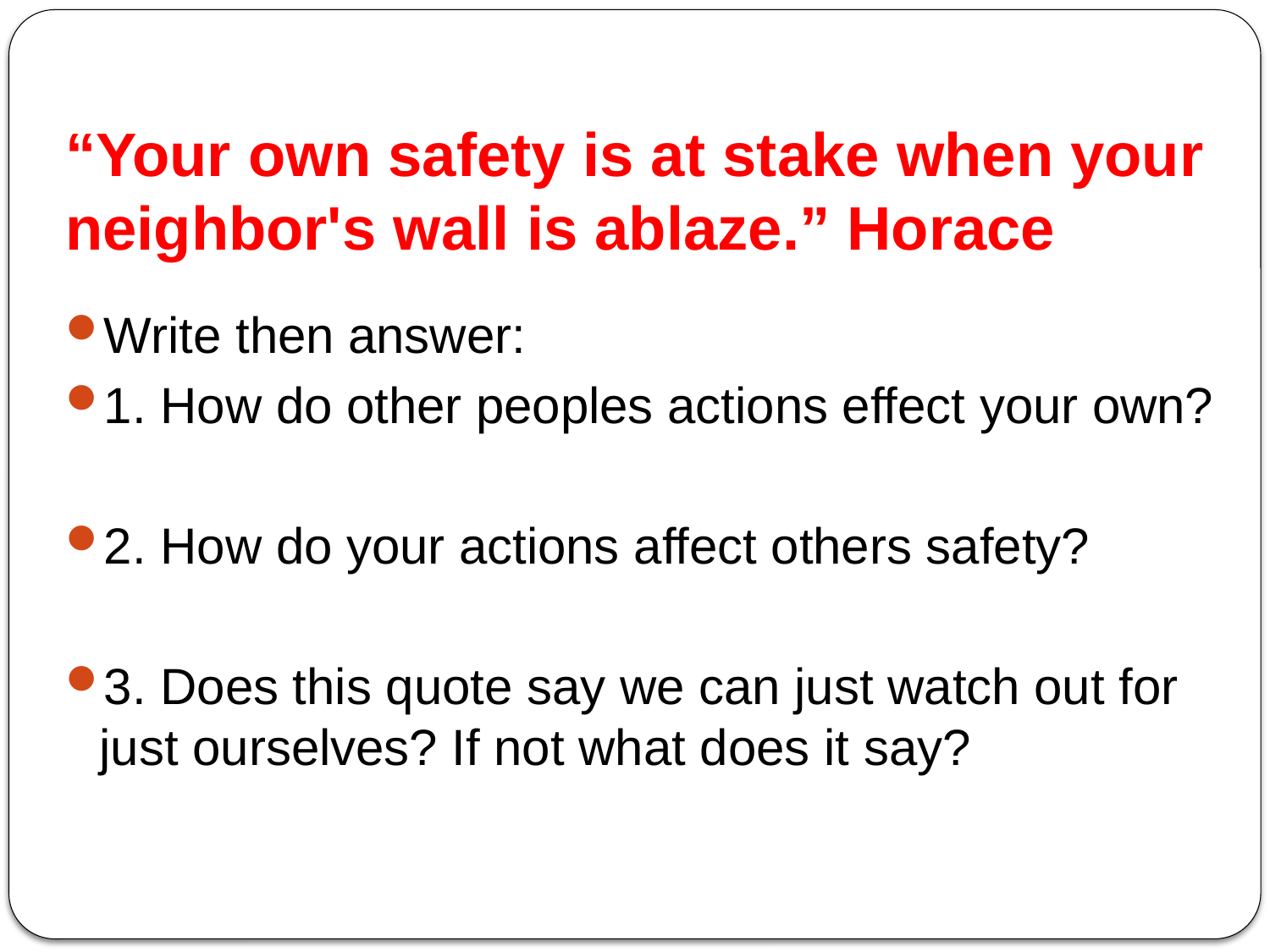

# “Your own safety is at stake when your neighbor's wall is ablaze.” Horace
Write then answer:
1. How do other peoples actions effect your own?

2. How do your actions affect others safety?

3. Does this quote say we can just watch out for just ourselves? If not what does it say?